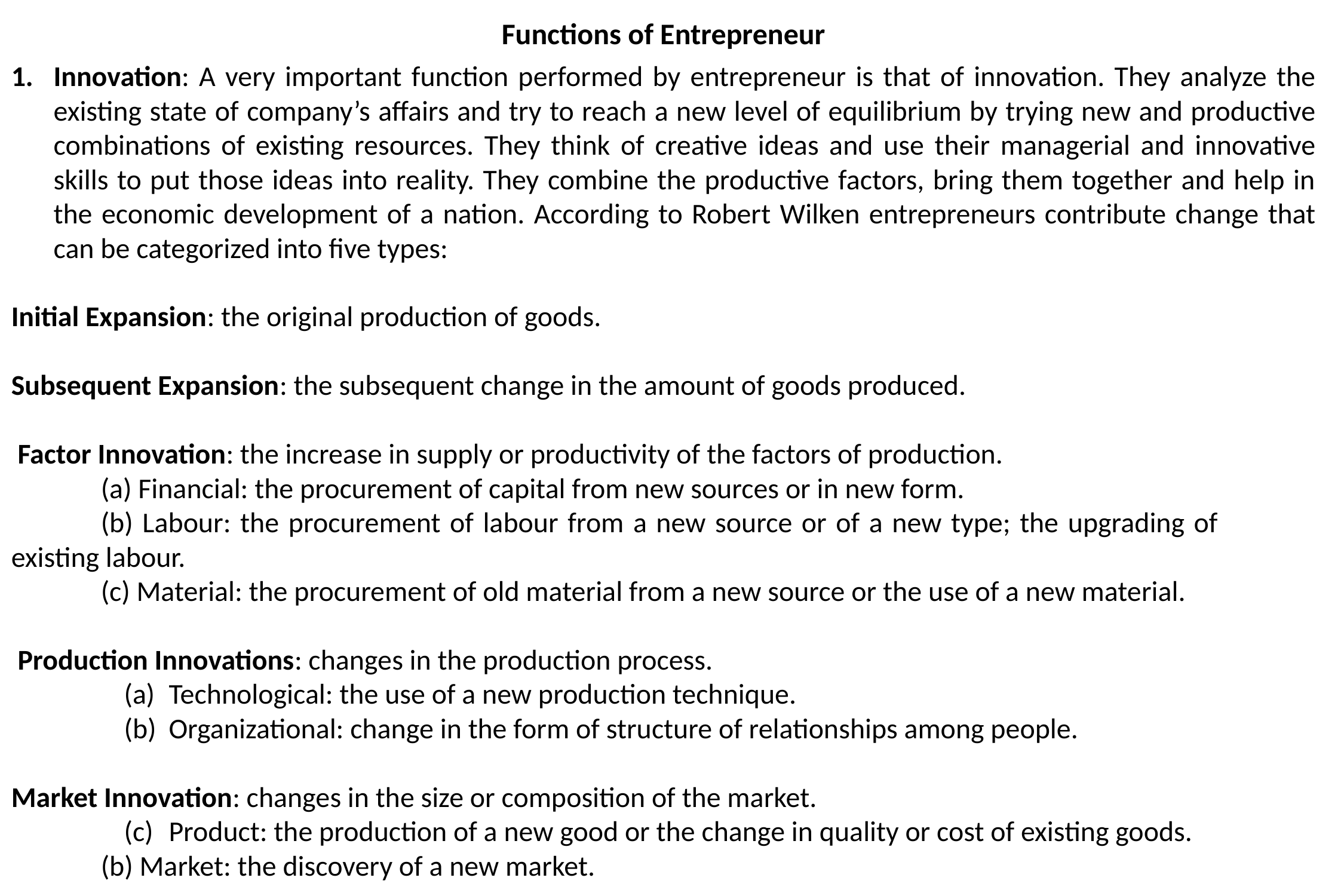

Functions of Entrepreneur
Innovation: A very important function performed by entrepreneur is that of innovation. They analyze the existing state of company’s affairs and try to reach a new level of equilibrium by trying new and productive combinations of existing resources. They think of creative ideas and use their managerial and innovative skills to put those ideas into reality. They combine the productive factors, bring them together and help in the economic development of a nation. According to Robert Wilken entrepreneurs contribute change that can be categorized into five types:

Initial Expansion: the original production of goods.

Subsequent Expansion: the subsequent change in the amount of goods produced.

 Factor Innovation: the increase in supply or productivity of the factors of production.
	(a) Financial: the procurement of capital from new sources or in new form.
	(b) Labour: the procurement of labour from a new source or of a new type; the upgrading of 	existing labour.
	(c) Material: the procurement of old material from a new source or the use of a new material.

 Production Innovations: changes in the production process.
Technological: the use of a new production technique.
Organizational: change in the form of structure of relationships among people.

Market Innovation: changes in the size or composition of the market.
Product: the production of a new good or the change in quality or cost of existing goods.
	(b) Market: the discovery of a new market.